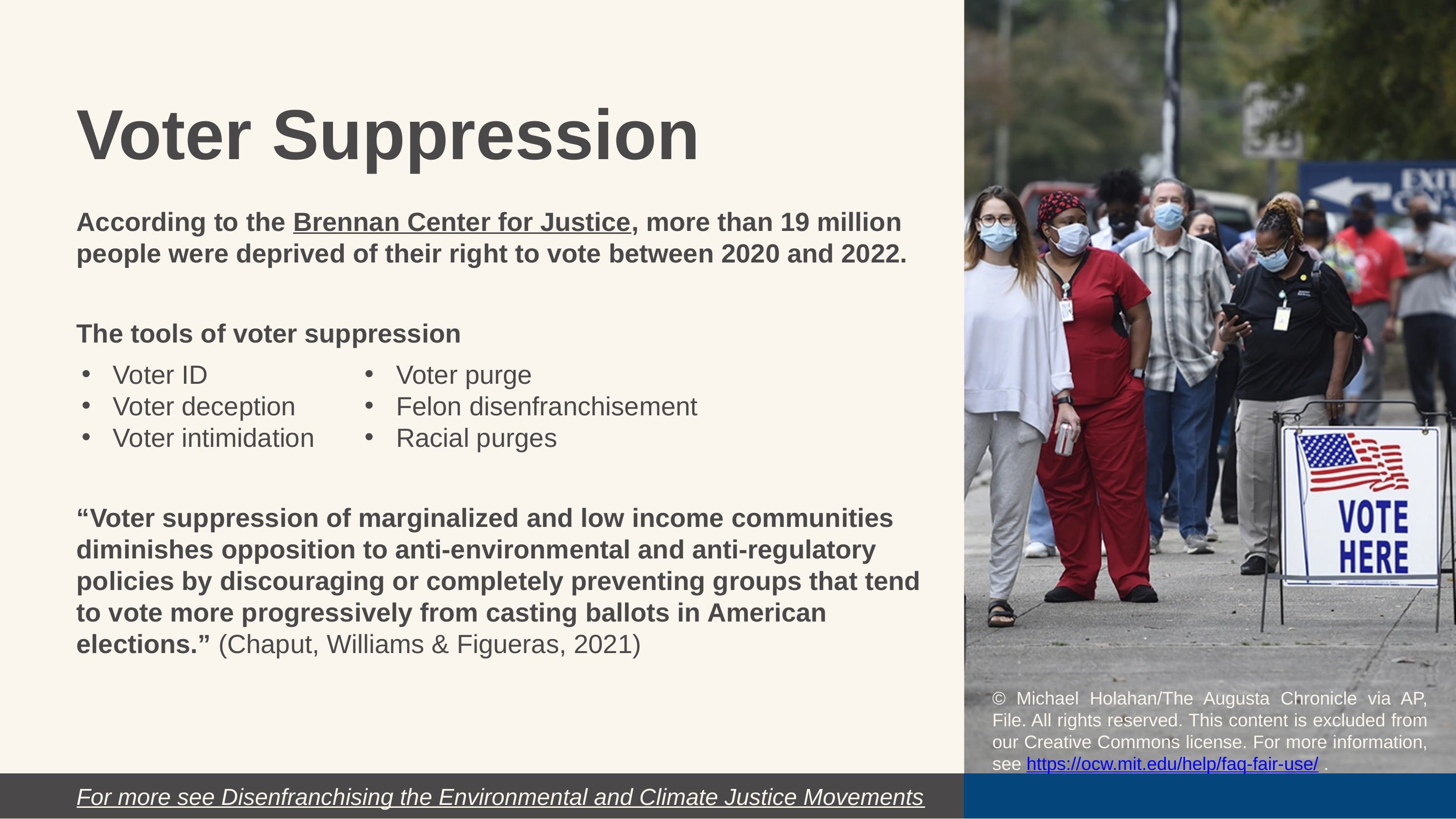

Voter Suppression
According to the Brennan Center for Justice, more than 19 million people were deprived of their right to vote between 2020 and 2022.
The tools of voter suppression
Voter ID
Voter deception
Voter intimidation
Voter purge
Felon disenfranchisement
Racial purges
“Voter suppression of marginalized and low income communities diminishes opposition to anti-environmental and anti-regulatory policies by discouraging or completely preventing groups that tend to vote more progressively from casting ballots in American elections.” (Chaput, Williams & Figueras, 2021)
© Michael Holahan/The Augusta Chronicle via AP, File. All rights reserved. This content is excluded from our Creative Commons license. For more information, see https://ocw.mit.edu/help/faq-fair-use/ .

For more see Disenfranchising the Environmental and Climate Justice Movements